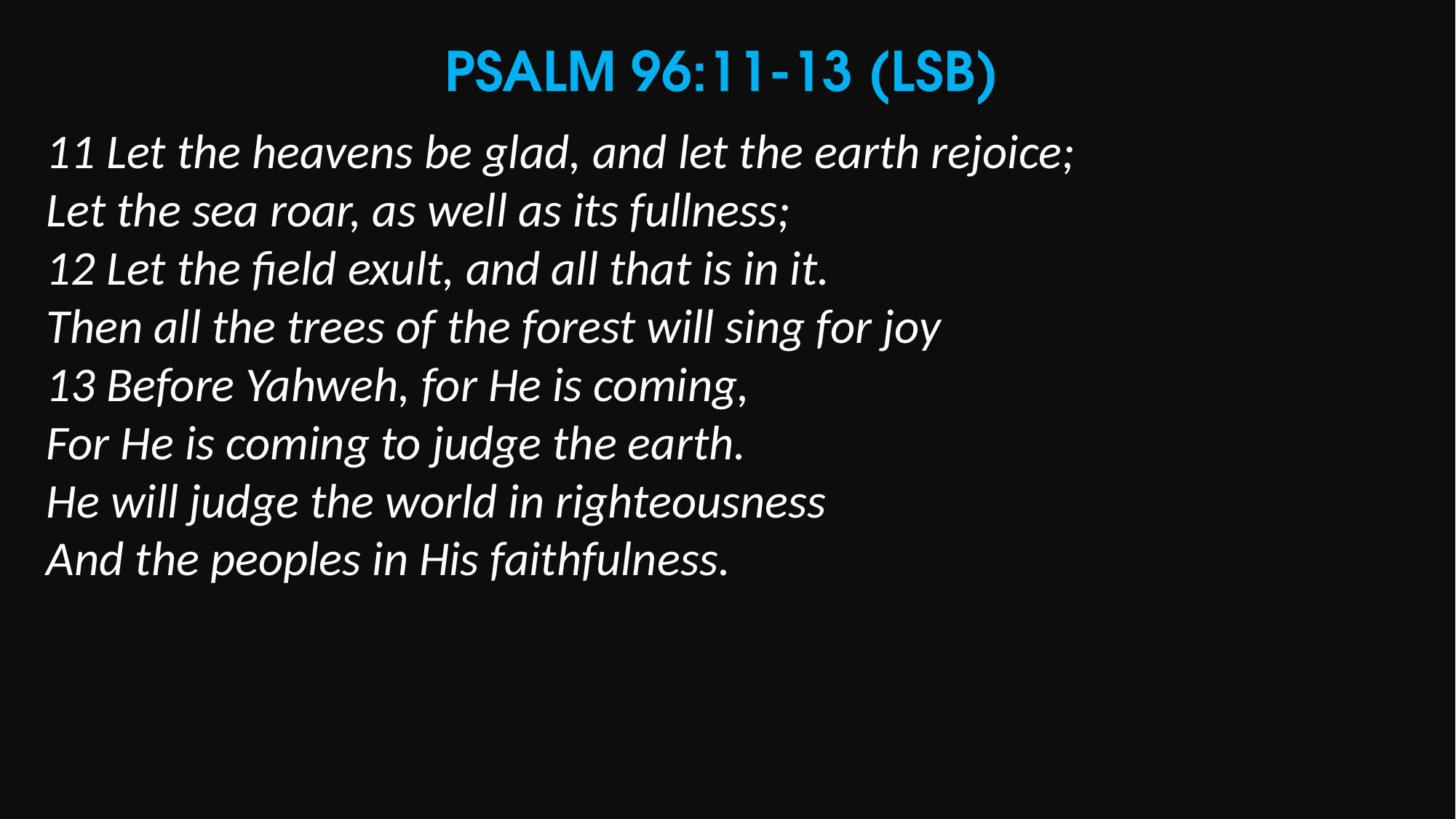

Psalm 96:11-13 (LSB)
11 Let the heavens be glad, and let the earth rejoice;
Let the sea roar, as well as its fullness;
12 Let the field exult, and all that is in it.
Then all the trees of the forest will sing for joy
13 Before Yahweh, for He is coming,
For He is coming to judge the earth.
He will judge the world in righteousness
And the peoples in His faithfulness.